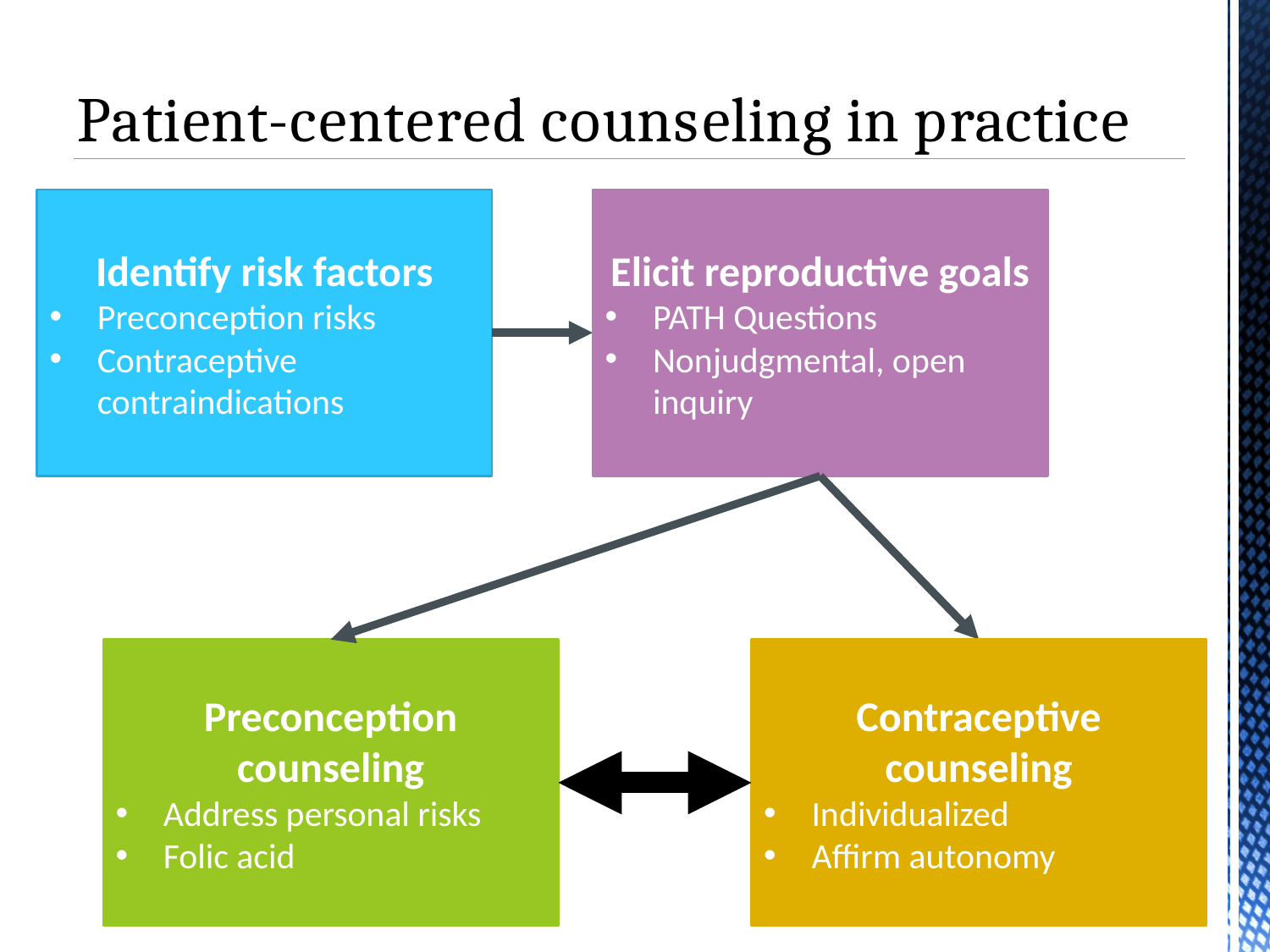

# Patient-centered counseling in practice
Elicit reproductive goals
PATH Questions
Nonjudgmental, open inquiry
Identify risk factors
Preconception risks
Contraceptive contraindications
Contraceptive counseling
Individualized
Affirm autonomy
Preconception counseling
Address personal risks
Folic acid